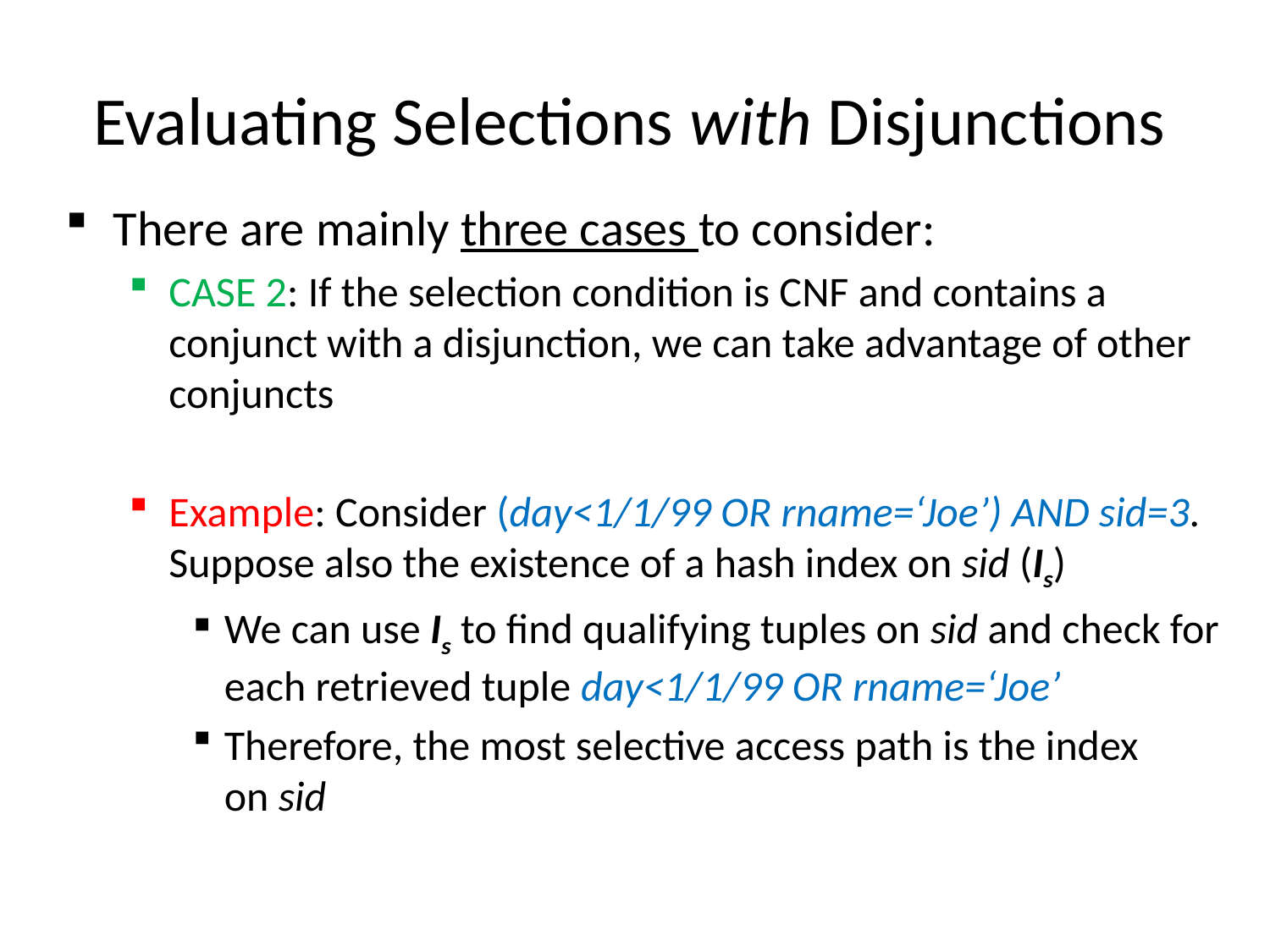

# Evaluating Selections with Disjunctions
There are mainly three cases to consider:
CASE 2: If the selection condition is CNF and contains a conjunct with a disjunction, we can take advantage of other conjuncts

Example: Consider (day<1/1/99 OR rname=‘Joe’) AND sid=3. Suppose also the existence of a hash index on sid (Is)
We can use Is to find qualifying tuples on sid and check for each retrieved tuple day<1/1/99 OR rname=‘Joe’
Therefore, the most selective access path is the index
on sid